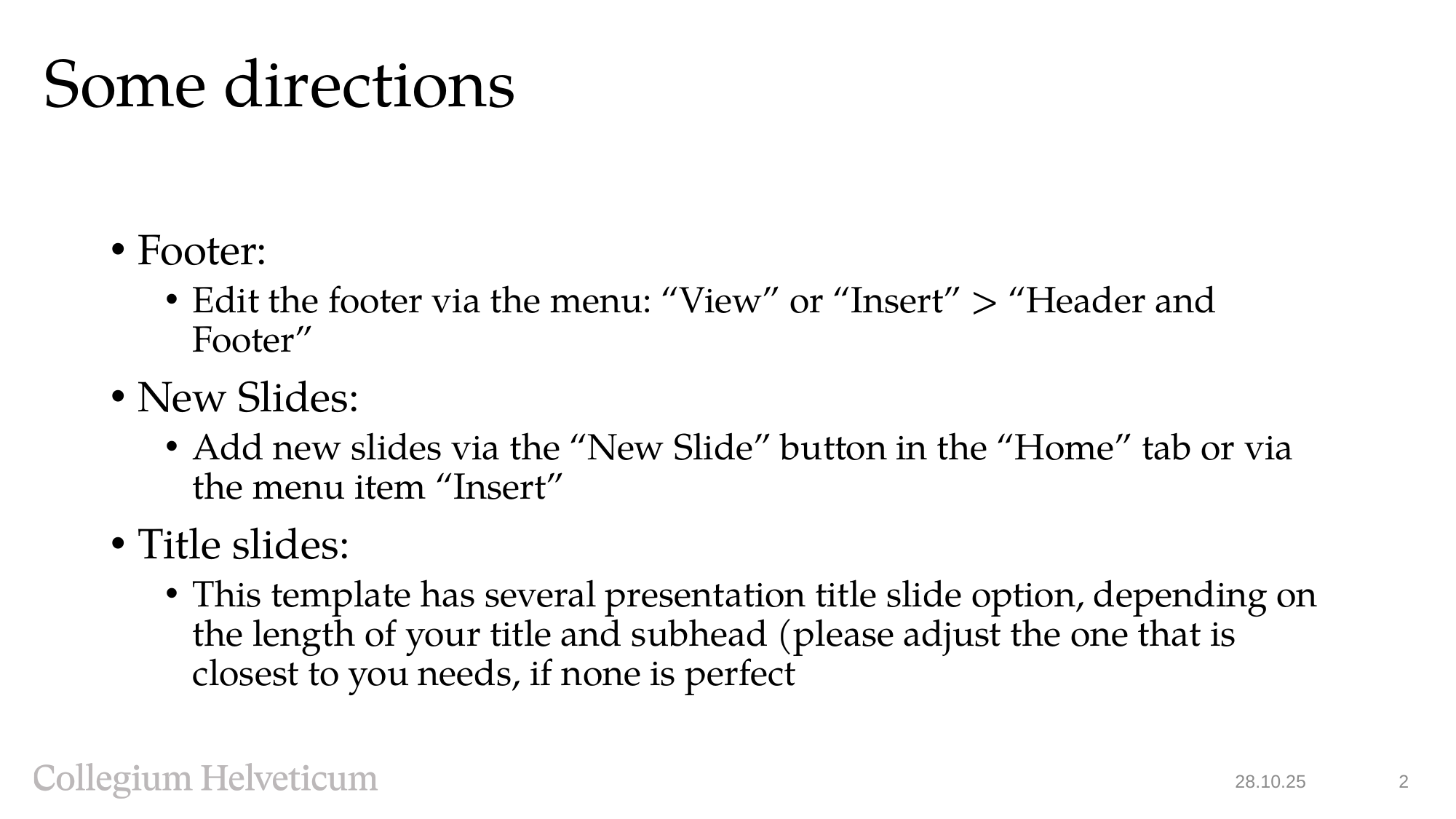

# Some directions
Footer:
Edit the footer via the menu: “View” or “Insert” > “Header and Footer”
New Slides:
Add new slides via the “New Slide” button in the “Home” tab or via the menu item “Insert”
Title slides:
This template has several presentation title slide option, depending on the length of your title and subhead (please adjust the one that is closest to you needs, if none is perfect

28.10.25
2